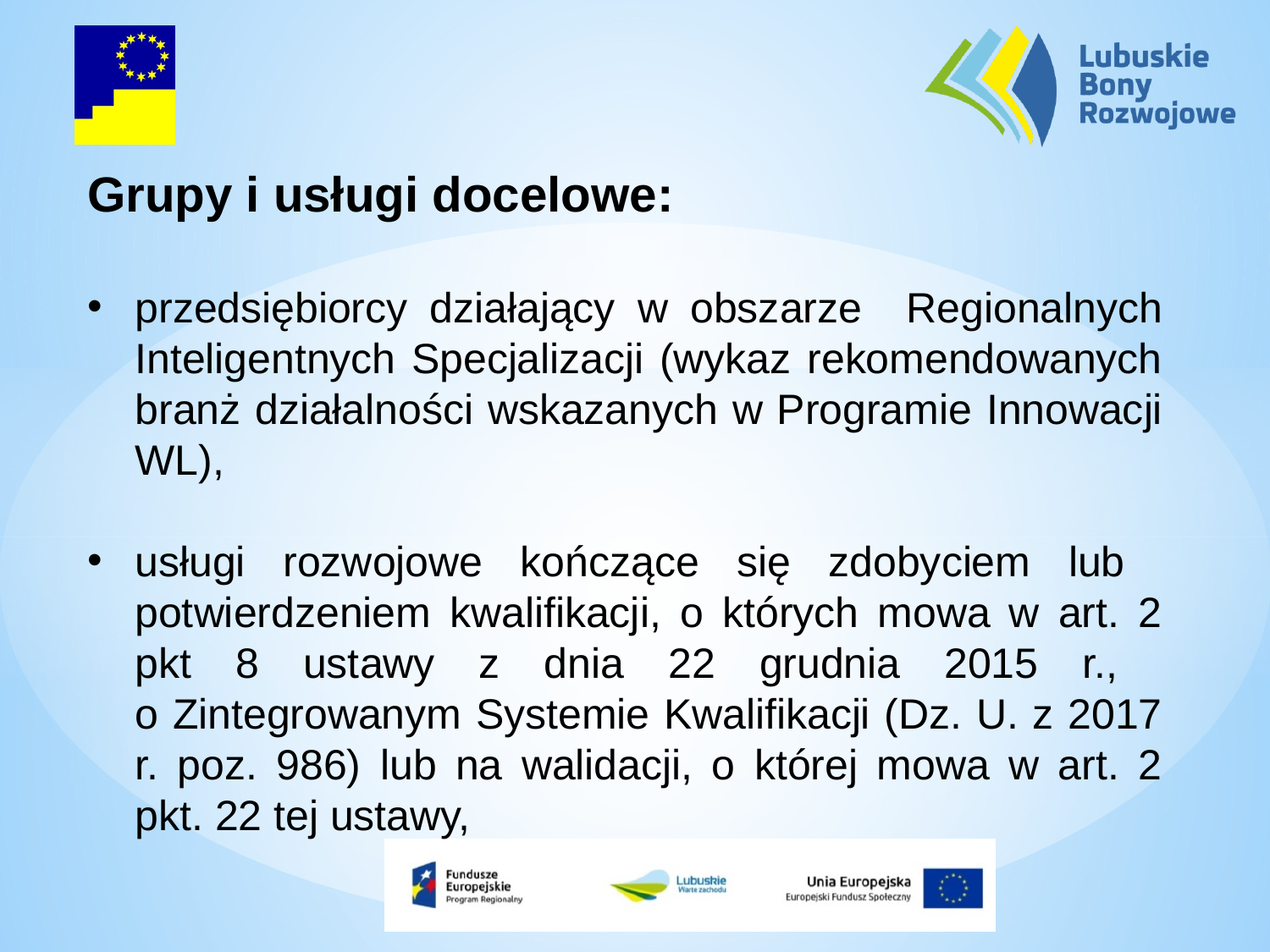

Grupy i usługi docelowe:

przedsiębiorcy działający w obszarze  Regionalnych Inteligentnych Specjalizacji (wykaz rekomendowanych branż działalności wskazanych w Programie Innowacji WL),

usługi rozwojowe kończące się zdobyciem lub  potwierdzeniem kwalifikacji, o których mowa w art. 2 pkt 8 ustawy z dnia 22 grudnia 2015 r.,
o Zintegrowanym Systemie Kwalifikacji (Dz. U. z 2017 r. poz. 986) lub na walidacji, o której mowa w art. 2 pkt. 22 tej ustawy,